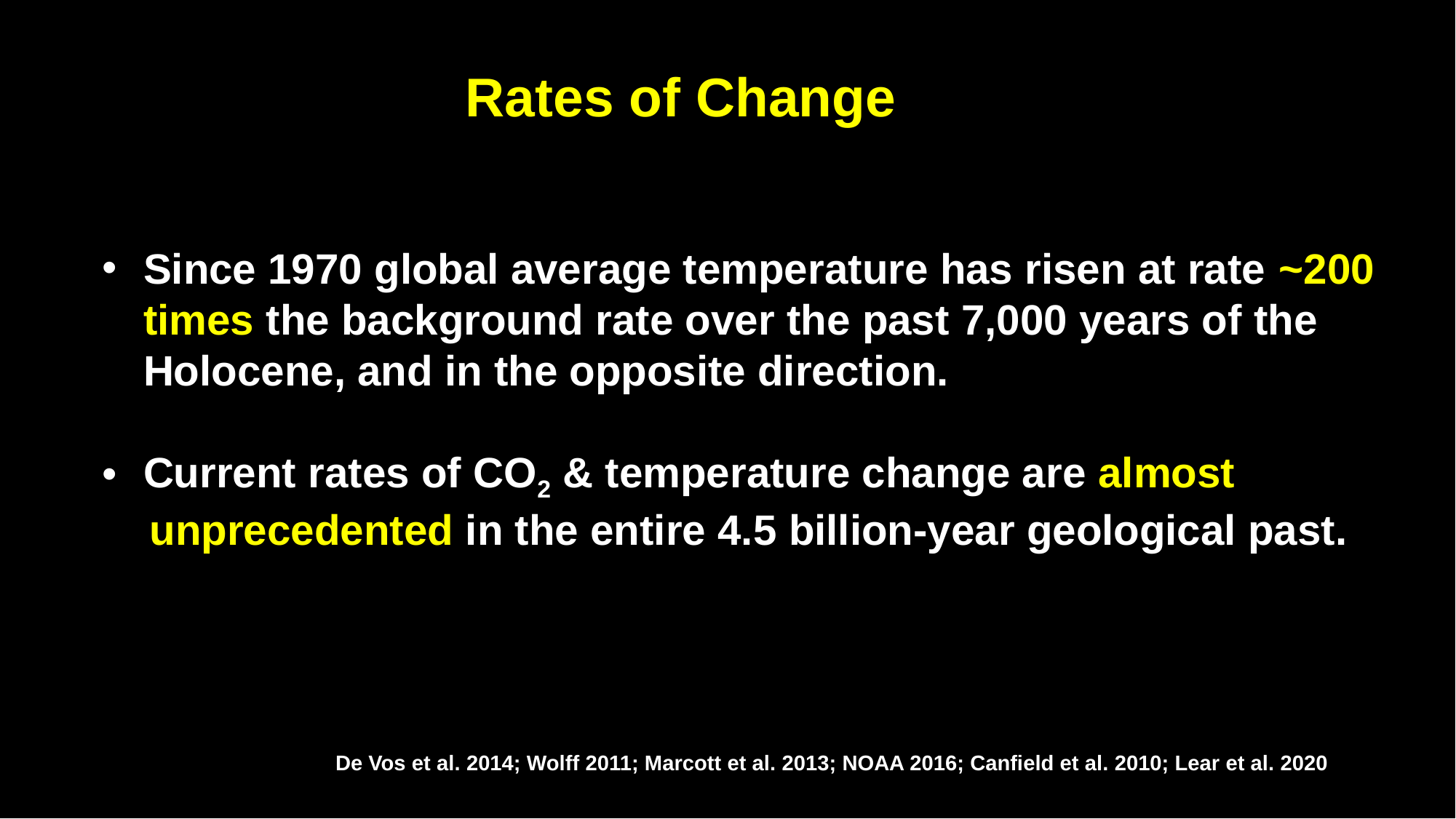

Rates of Change

Since 1970 global average temperature has risen at rate ~200 times the background rate over the past 7,000 years of the Holocene, and in the opposite direction.

Current rates of CO2 & temperature change are almost
    unprecedented in the entire 4.5 billion-year geological past.
De Vos et al. 2014; Wolff 2011; Marcott et al. 2013; NOAA 2016; Canfield et al. 2010; Lear et al. 2020